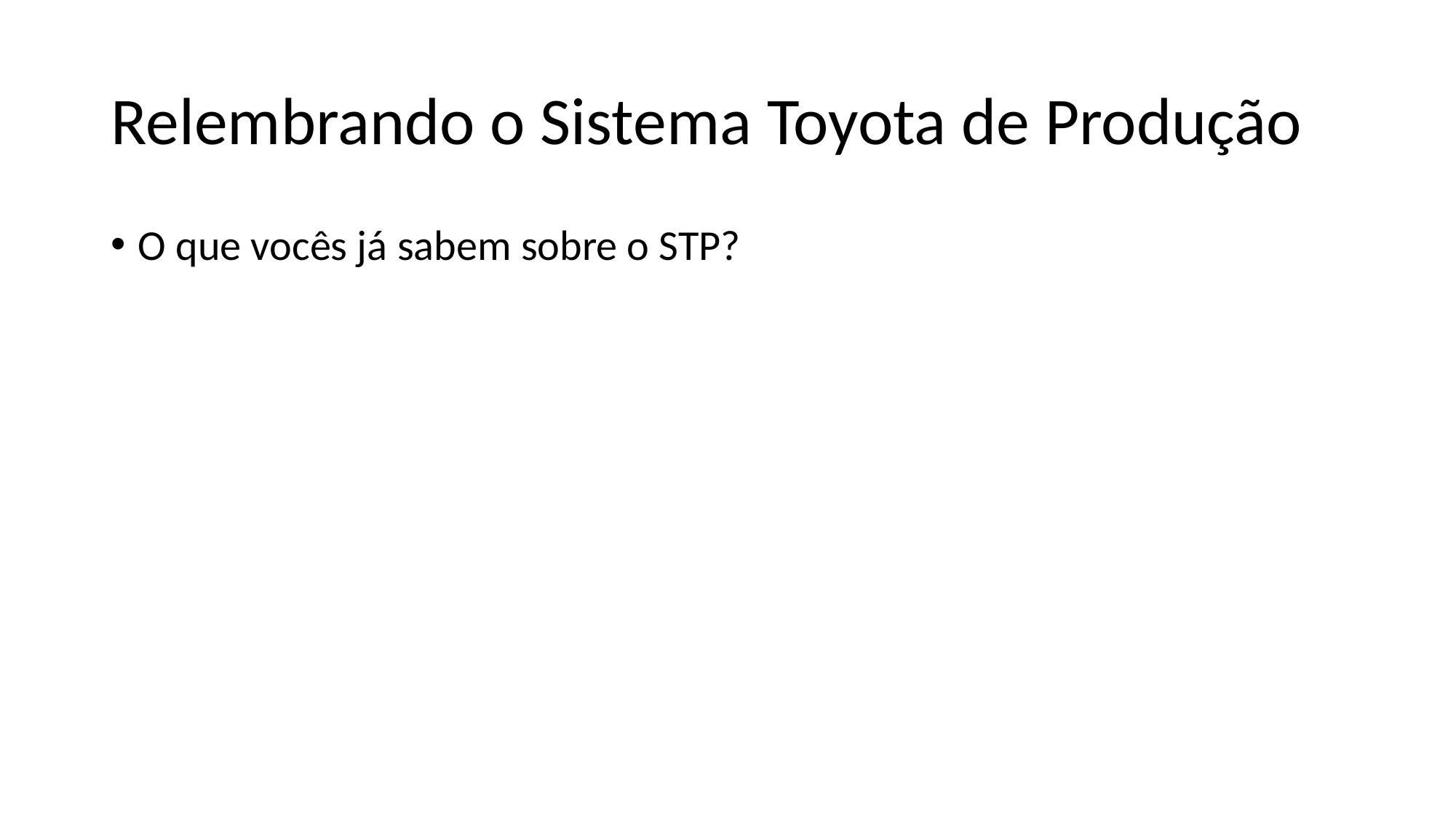

# Relembrando o Sistema Toyota de Produção
O que vocês já sabem sobre o STP?